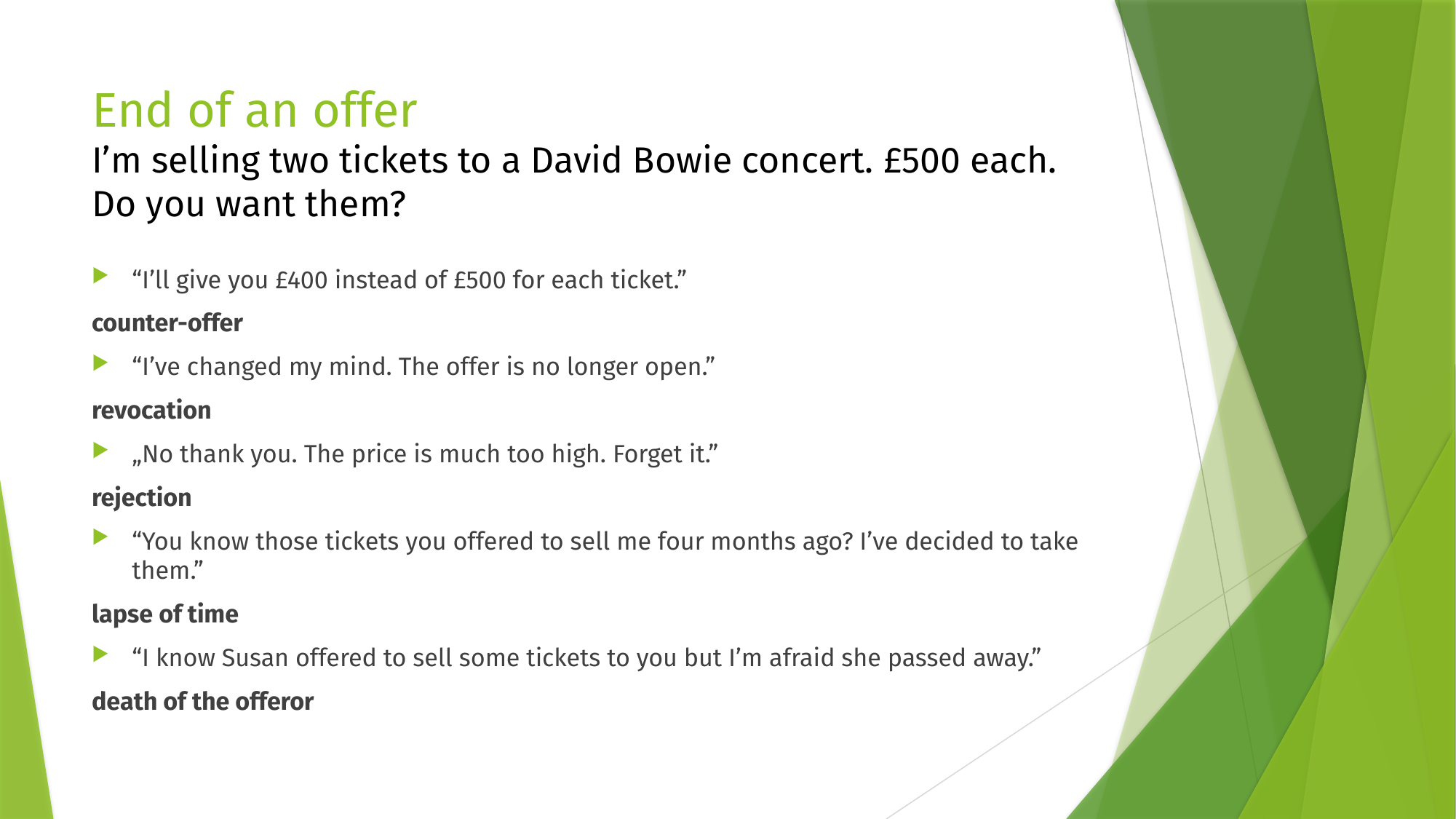

# End of an offer I’m selling two tickets to a David Bowie concert. £500 each. Do you want them?
“I’ll give you £400 instead of £500 for each ticket.”
counter-offer
“I’ve changed my mind. The offer is no longer open.”
revocation
„No thank you. The price is much too high. Forget it.”
rejection
“You know those tickets you offered to sell me four months ago? I’ve decided to take them.”
lapse of time
“I know Susan offered to sell some tickets to you but I’m afraid she passed away.”
death of the offeror